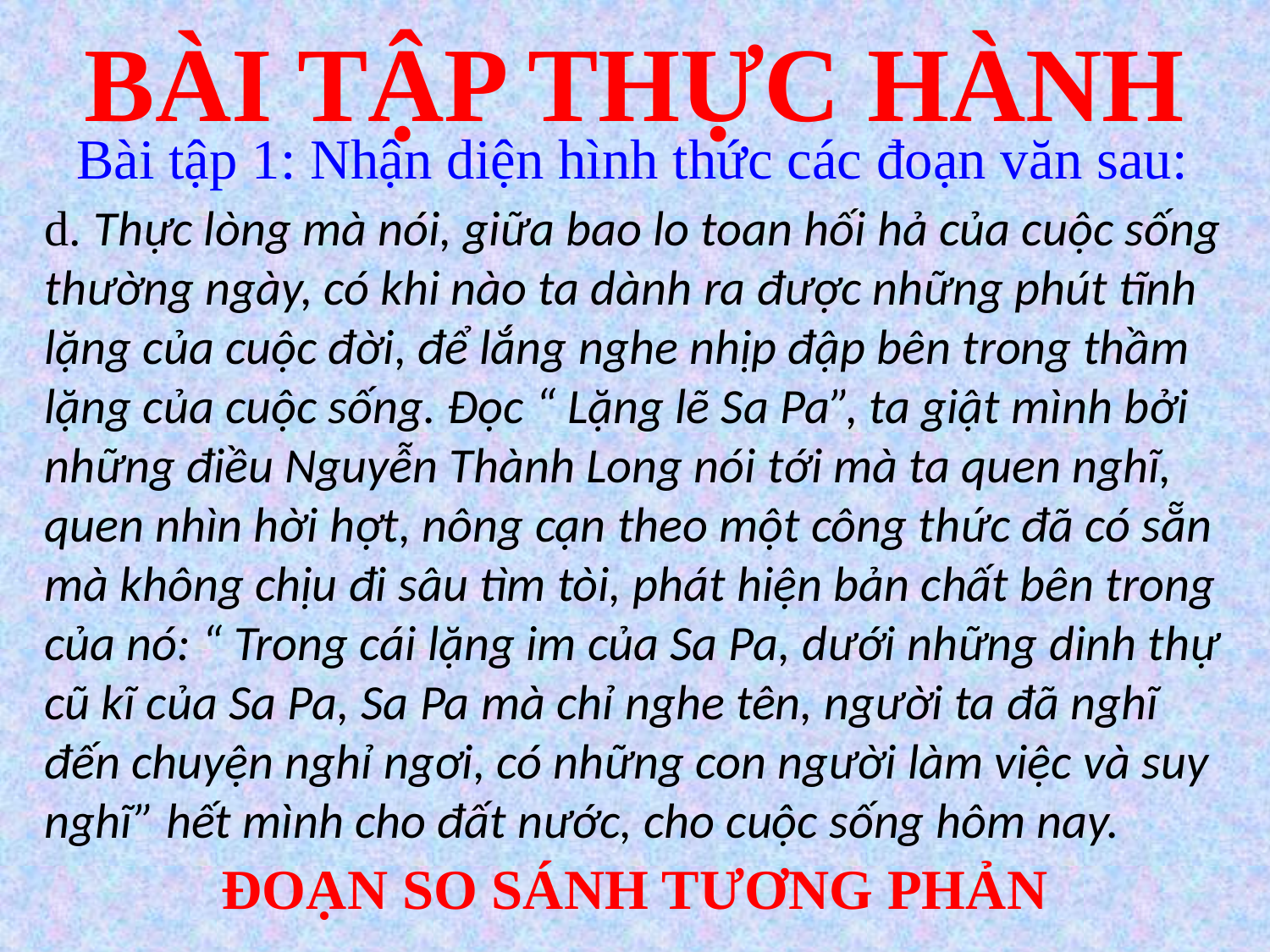

# BÀI TẬP THỰC HÀNH
Bài tập 1: Nhận diện hình thức các đoạn văn sau:
d. Thực lòng mà nói, giữa bao lo toan hối hả của cuộc sống thường ngày, có khi nào ta dành ra được những phút tĩnh lặng của cuộc đời, để lắng nghe nhịp đập bên trong thầm lặng của cuộc sống. Đọc “ Lặng lẽ Sa Pa”, ta giật mình bởi những điều Nguyễn Thành Long nói tới mà ta quen nghĩ, quen nhìn hời hợt, nông cạn theo một công thức đã có sẵn mà không chịu đi sâu tìm tòi, phát hiện bản chất bên trong của nó: “ Trong cái lặng im của Sa Pa, dưới những dinh thự cũ kĩ của Sa Pa, Sa Pa mà chỉ nghe tên, người ta đã nghĩ đến chuyện nghỉ ngơi, có những con người làm việc và suy nghĩ” hết mình cho đất nước, cho cuộc sống hôm nay.

ĐOẠN SO SÁNH TƯƠNG PHẢN